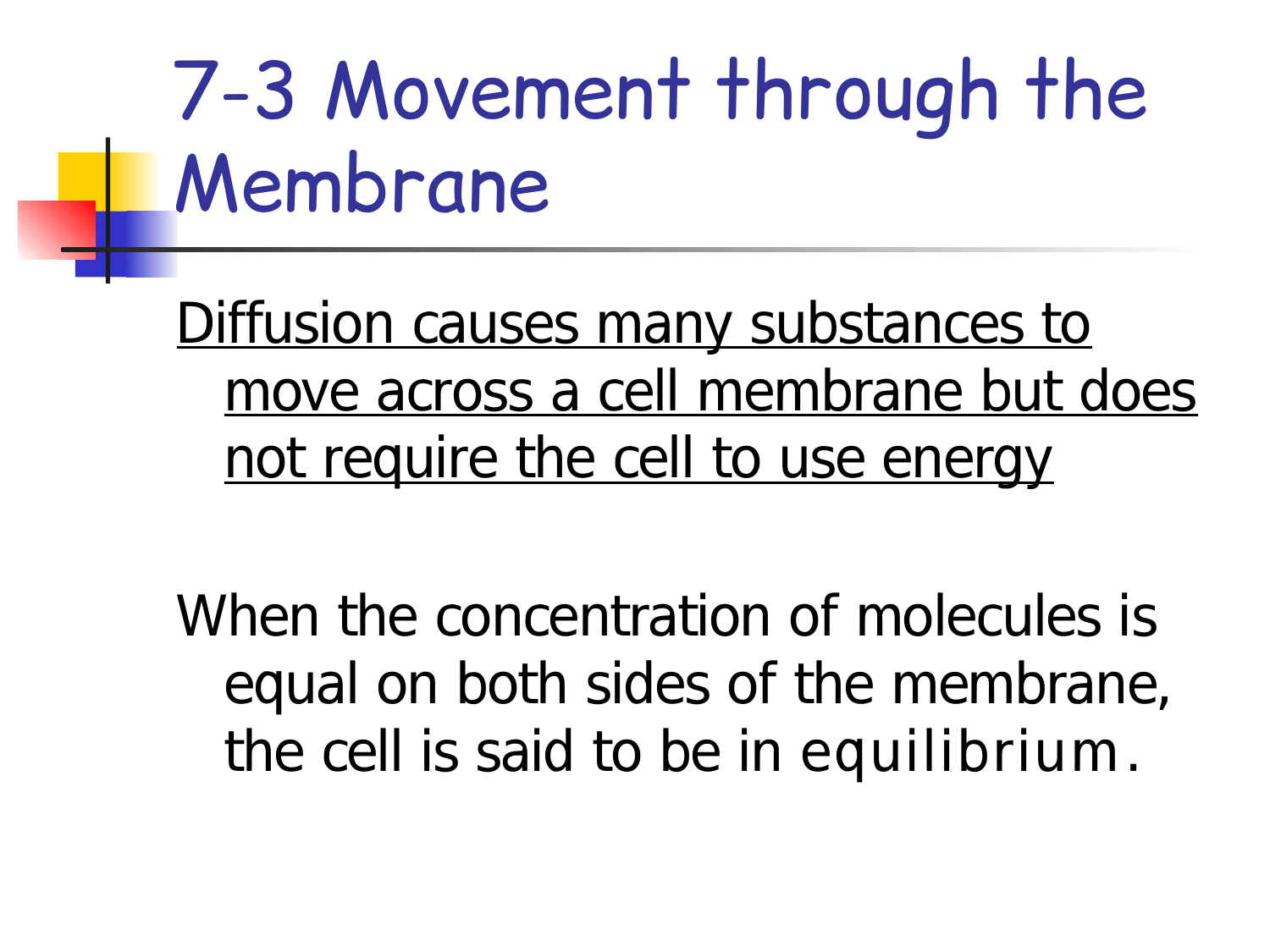

# 7-3 Movement through the Membrane
Diffusion causes many substances to move across a cell membrane but does not require the cell to use energy

When the concentration of molecules is equal on both sides of the membrane, the cell is said to be in equilibrium.